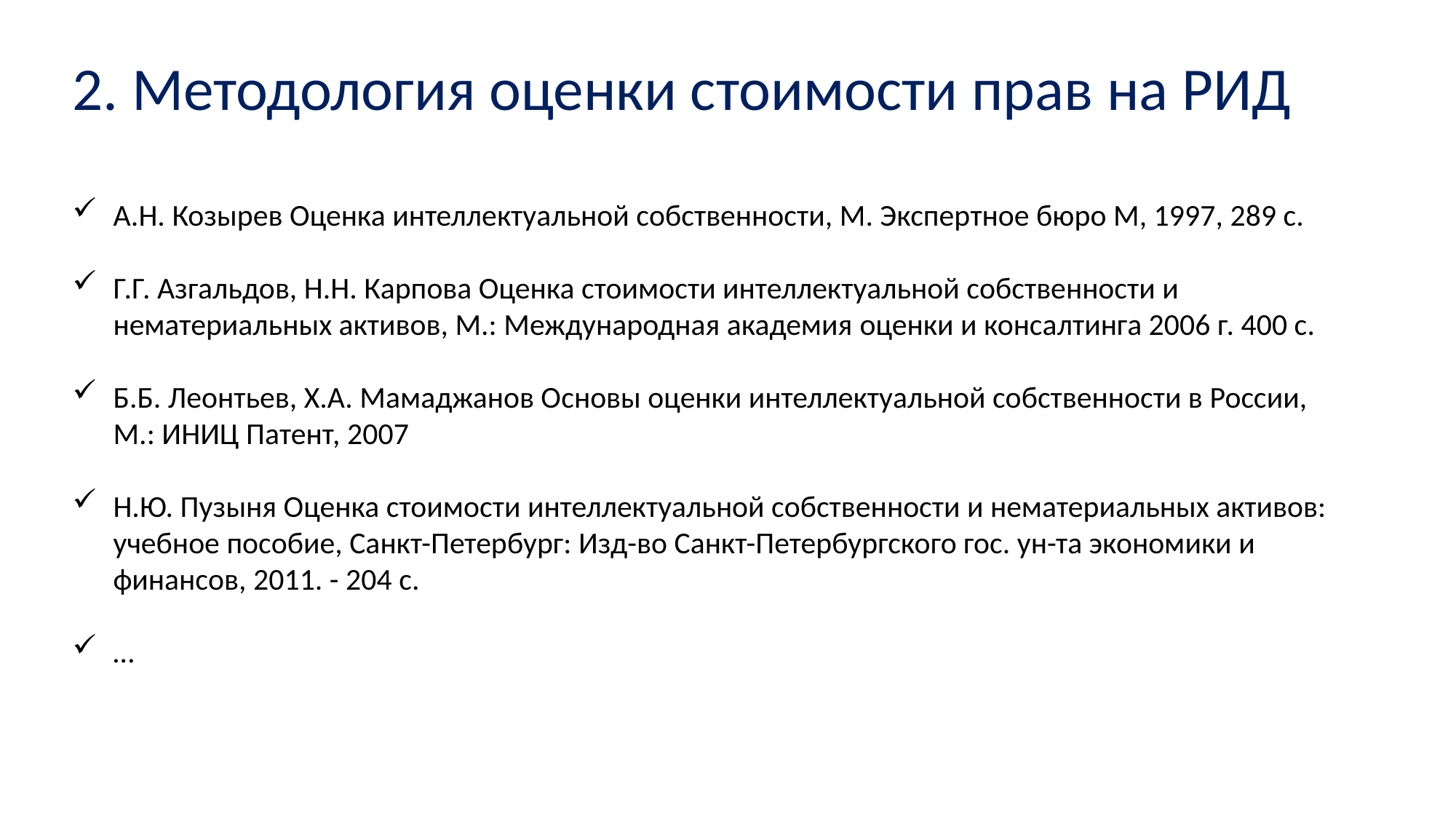

2. Методология оценки стоимости прав на РИД
А.Н. Козырев Оценка интеллектуальной собственности, М. Экспертное бюро М, 1997, 289 с.

Г.Г. Азгальдов, Н.Н. Карпова Оценка стоимости интеллектуальной собственности и нематериальных активов, М.: Международная академия оценки и консалтинга 2006 г. 400 с.

Б.Б. Леонтьев, Х.А. Мамаджанов Основы оценки интеллектуальной собственности в России, М.: ИНИЦ Патент, 2007

Н.Ю. Пузыня Оценка стоимости интеллектуальной собственности и нематериальных активов: учебное пособие, Санкт-Петербург: Изд-во Санкт-Петербургского гос. ун-та экономики и финансов, 2011. - 204 с.

…